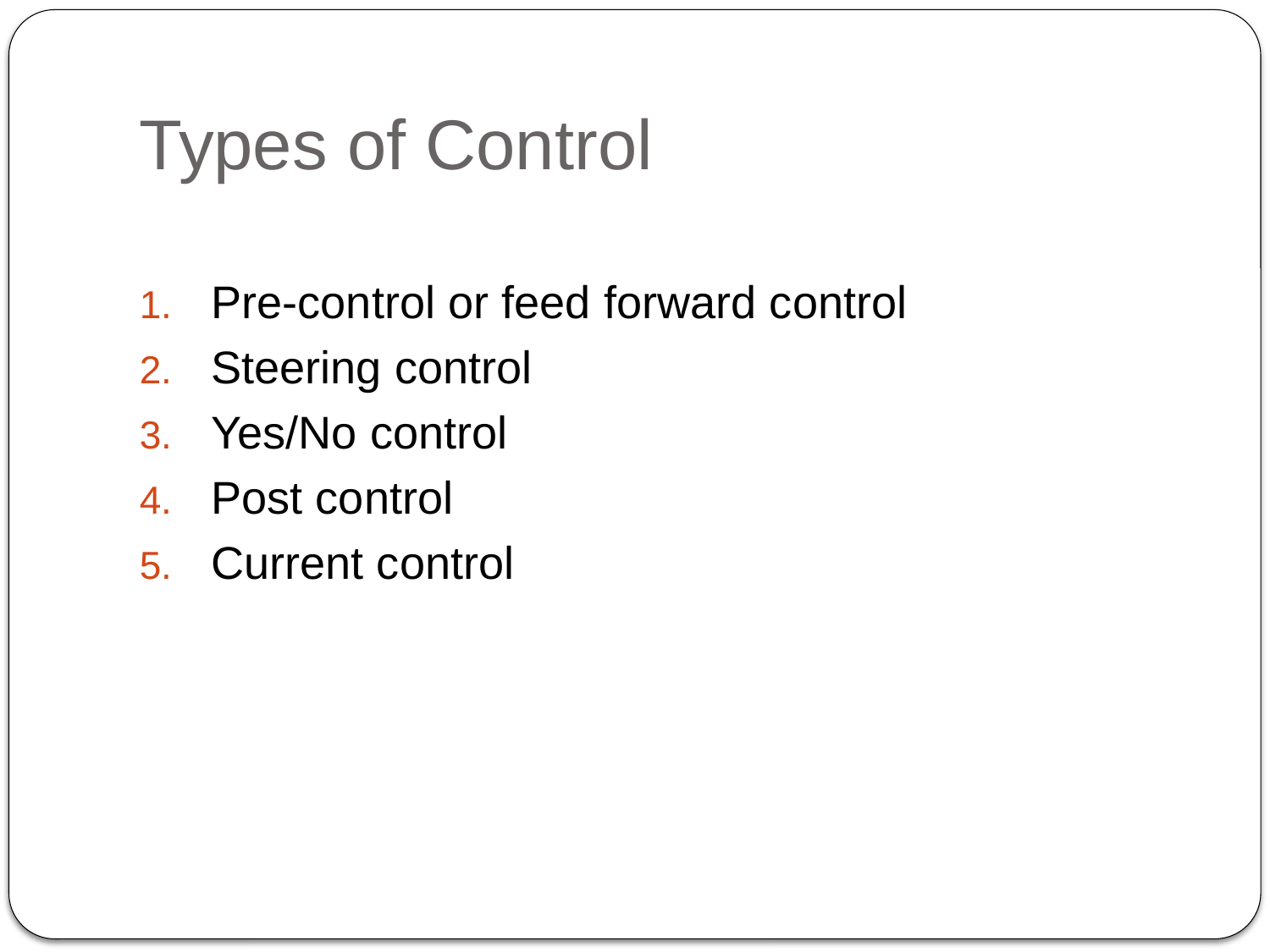

# Types of Control

Pre-control or feed forward control
Steering control
Yes/No control
Post control
Current control